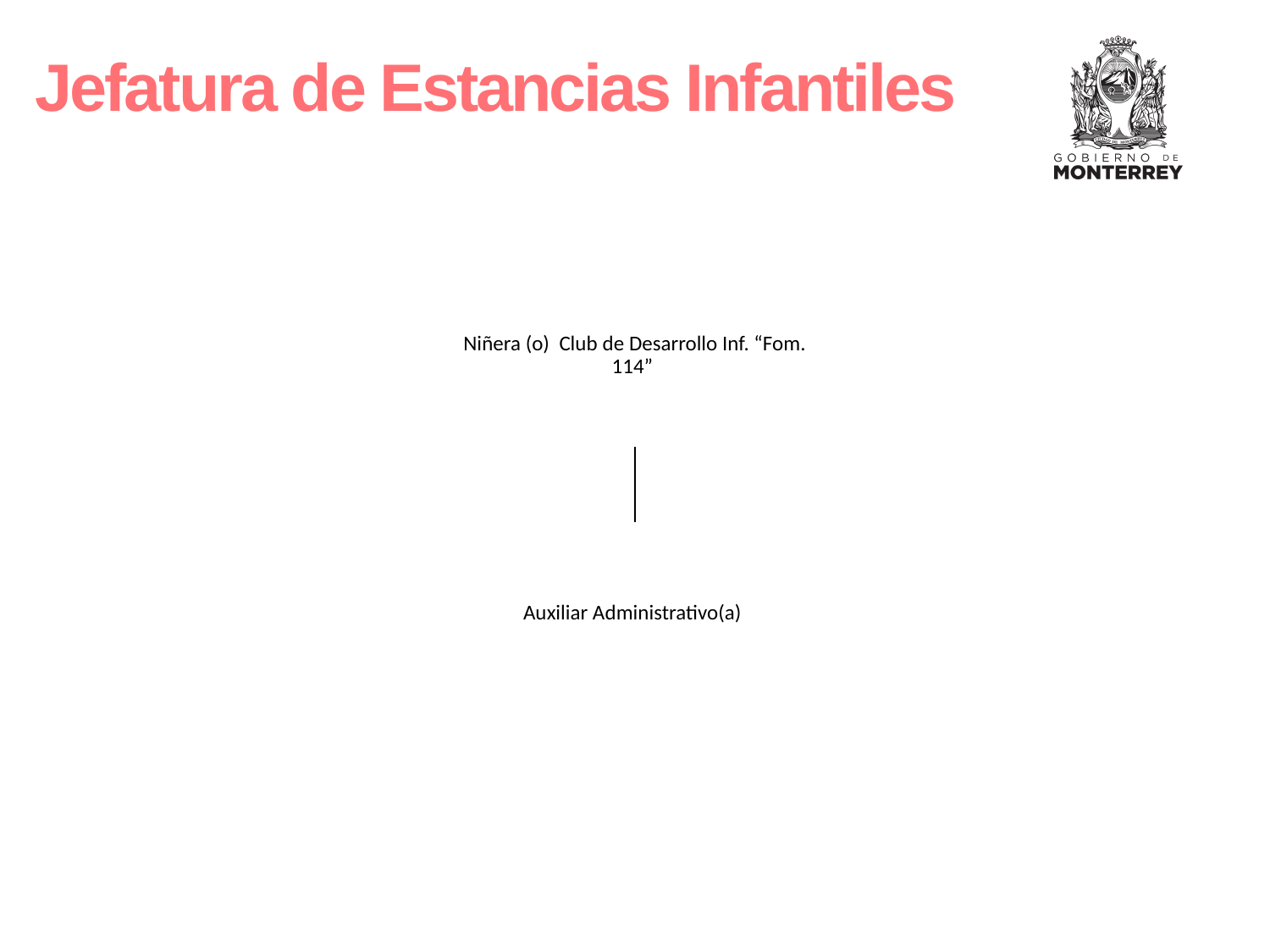

Jefatura de Estancias Infantiles
Niñera (o)  Club de Desarrollo Inf. “Fom. 114”
Auxiliar Administrativo(a)